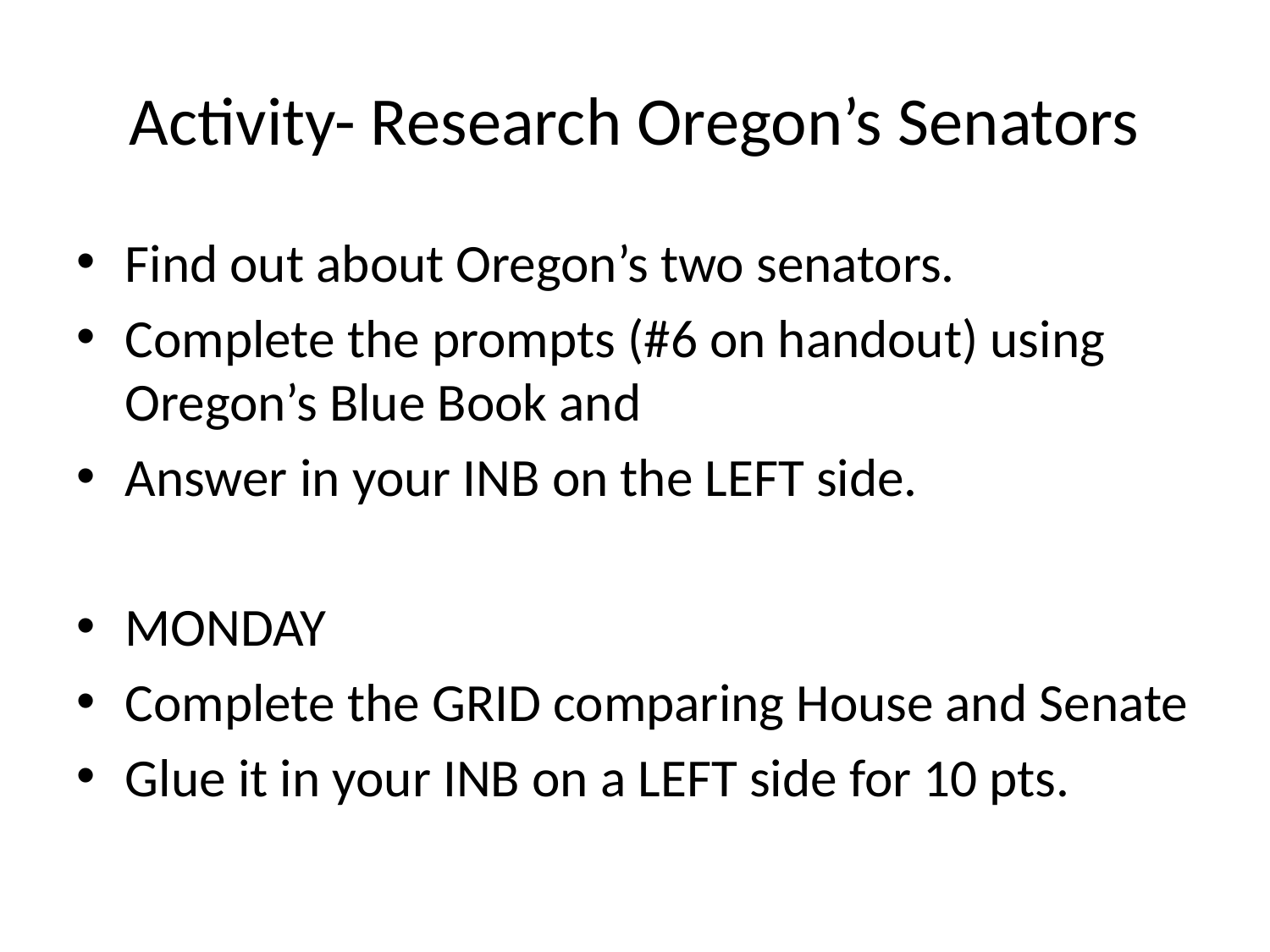

# Activity- Research Oregon’s Senators
Find out about Oregon’s two senators.
Complete the prompts (#6 on handout) using Oregon’s Blue Book and
Answer in your INB on the LEFT side.

MONDAY
Complete the GRID comparing House and Senate
Glue it in your INB on a LEFT side for 10 pts.